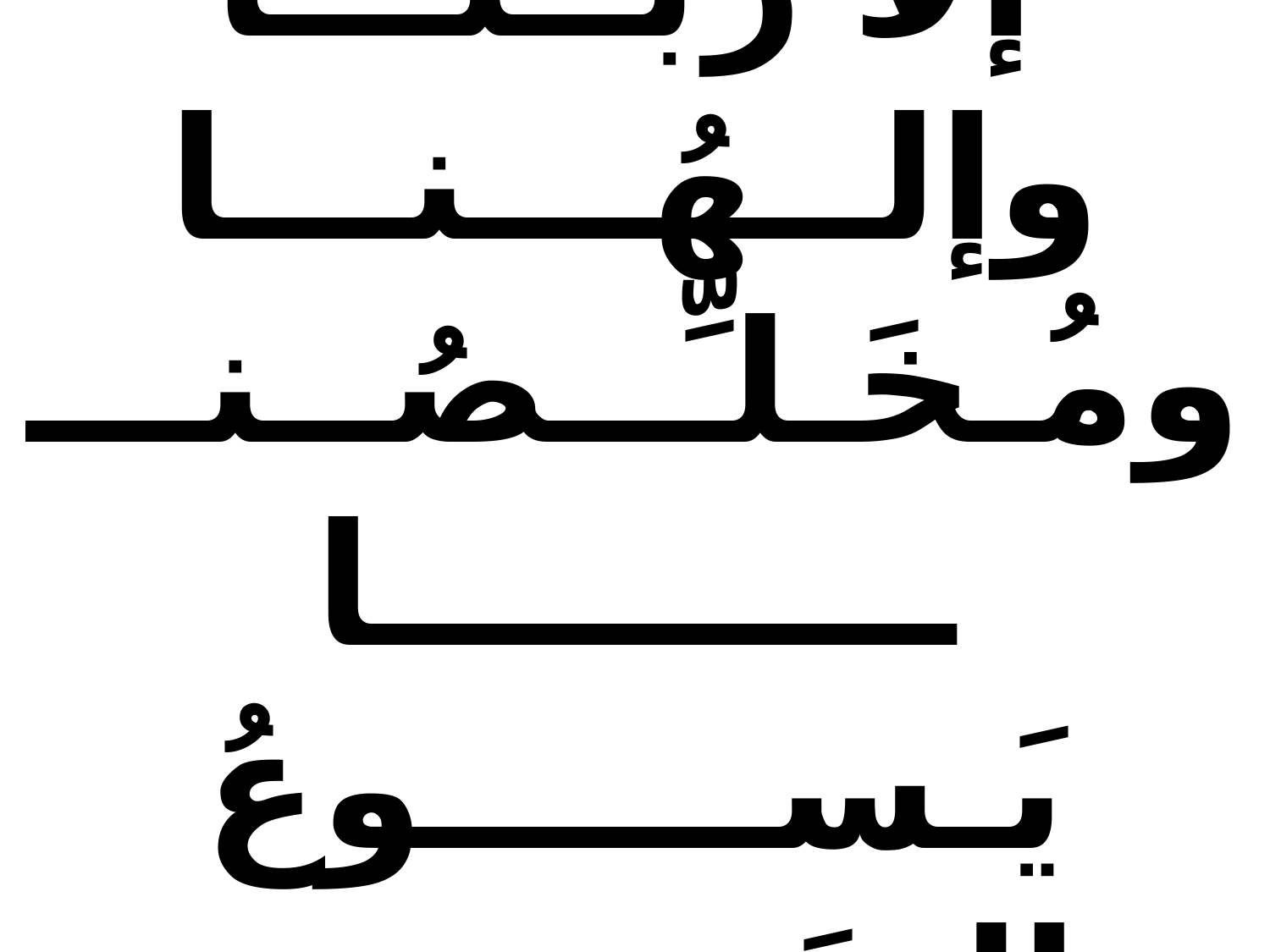

# إلاَّ رَبُّــنـــا وإلــهُـــنـــا ومُـخَـلـِّــصُــنـــــــــــــا يَـســــــوعُ الـمَـسـيــح